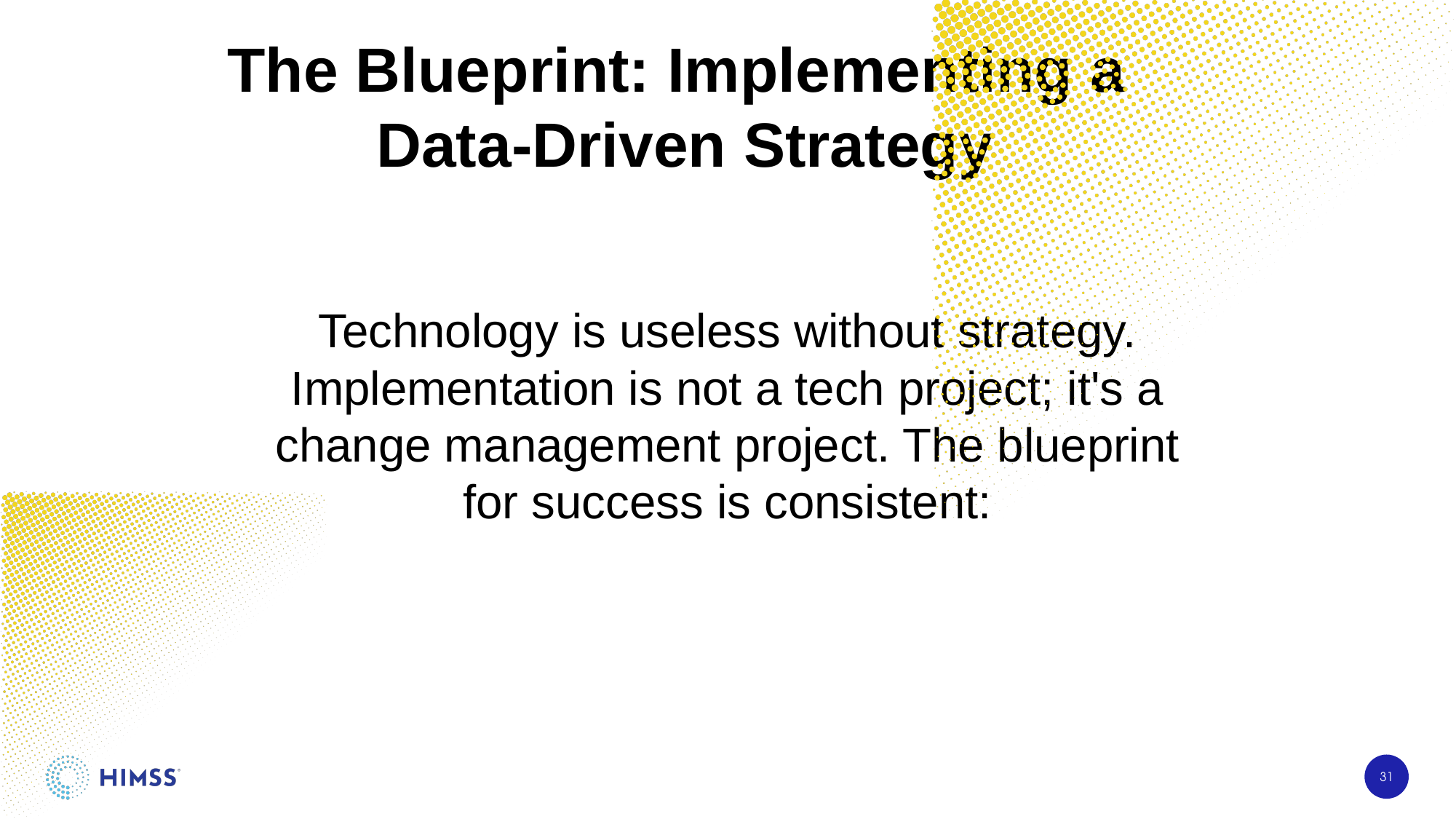

The Blueprint: Implementing a
Data-Driven Strategy

Technology is useless without strategy. Implementation is not a tech project; it's a change management project. The blueprint for success is consistent:

31